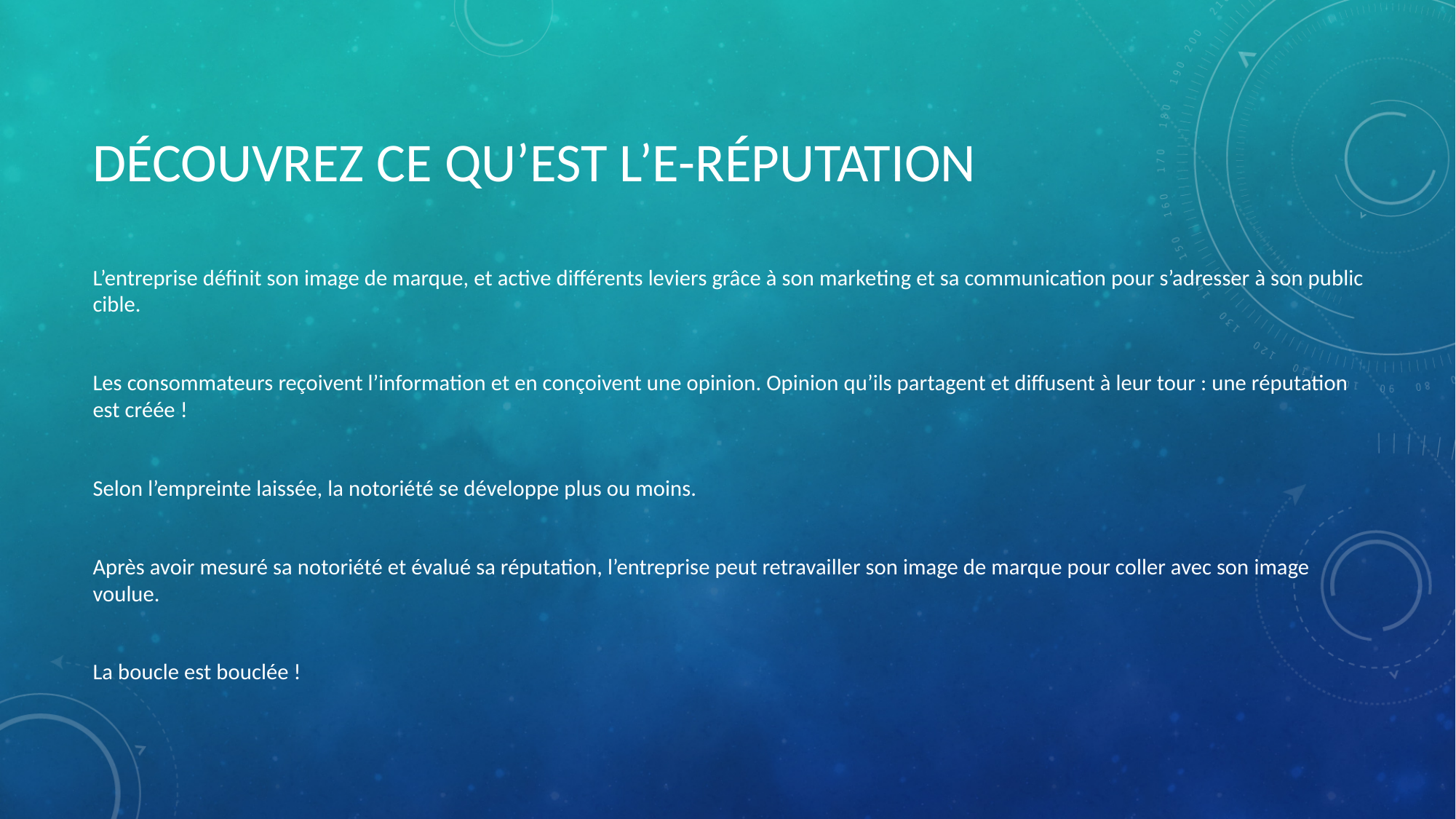

# Découvrez ce qu’est l’e-réputation
L’entreprise définit son image de marque, et active différents leviers grâce à son marketing et sa communication pour s’adresser à son public cible.

Les consommateurs reçoivent l’information et en conçoivent une opinion. Opinion qu’ils partagent et diffusent à leur tour : une réputation est créée !

Selon l’empreinte laissée, la notoriété se développe plus ou moins.

Après avoir mesuré sa notoriété et évalué sa réputation, l’entreprise peut retravailler son image de marque pour coller avec son image voulue.

La boucle est bouclée !